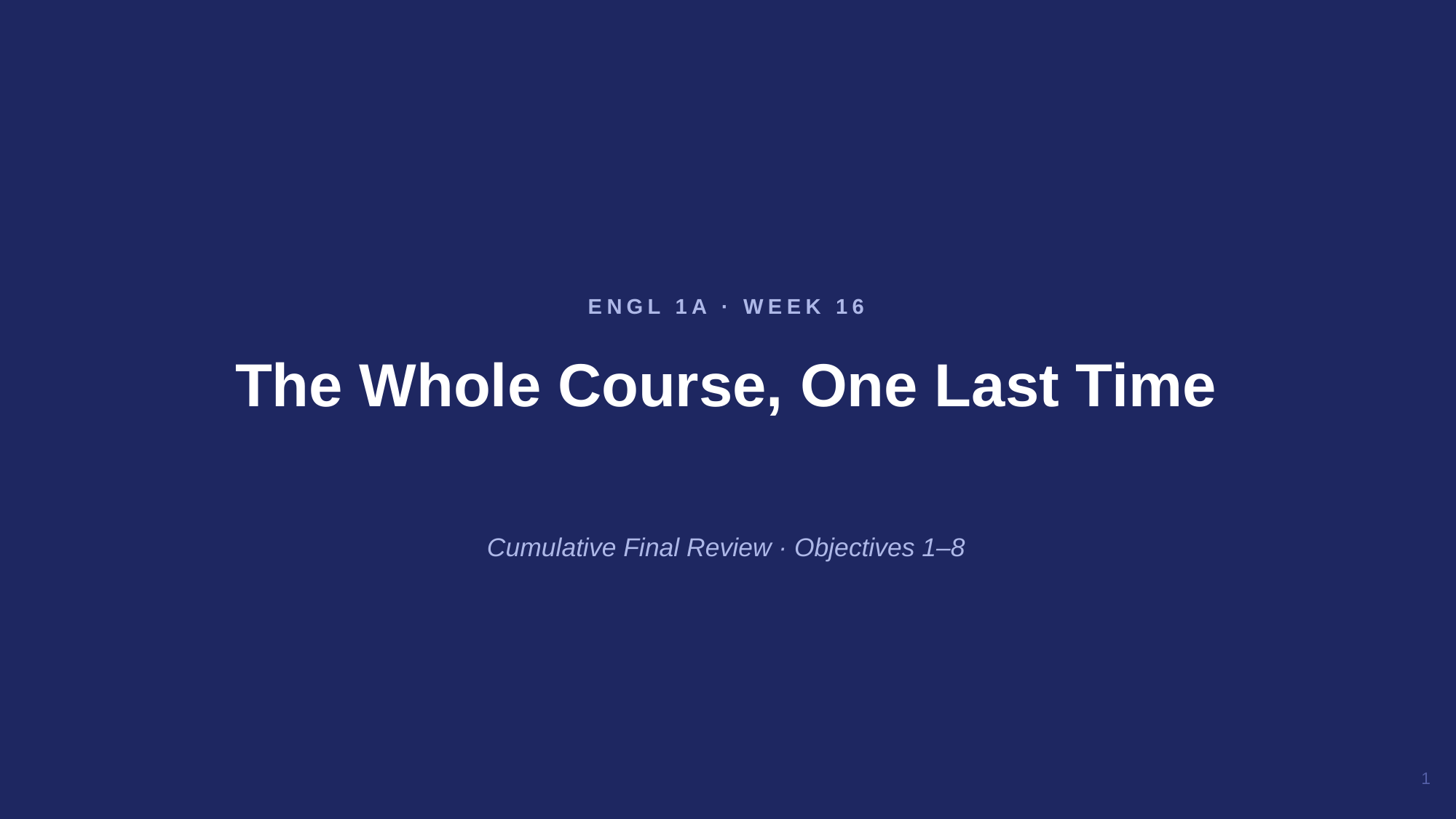

The Whole Course, One Last Time
ENGL 1A · WEEK 16
Cumulative Final Review · Objectives 1–8
1